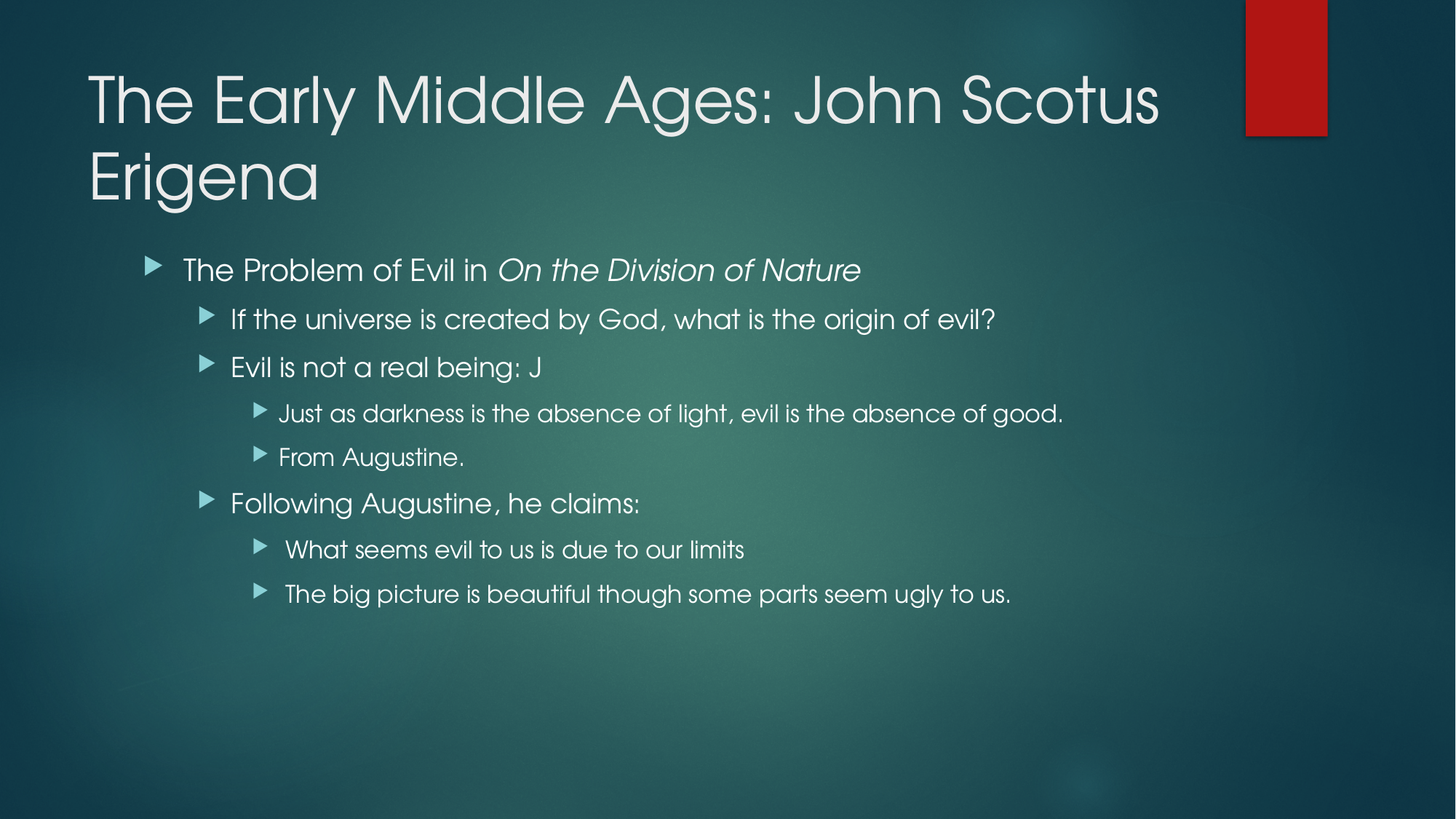

# The Early Middle Ages: John Scotus Erigena
The Problem of Evil in On the Division of Nature
If the universe is created by God, what is the origin of evil?
Evil is not a real being: J
Just as darkness is the absence of light, evil is the absence of good.
From Augustine.
Following Augustine, he claims:
 What seems evil to us is due to our limits
 The big picture is beautiful though some parts seem ugly to us.